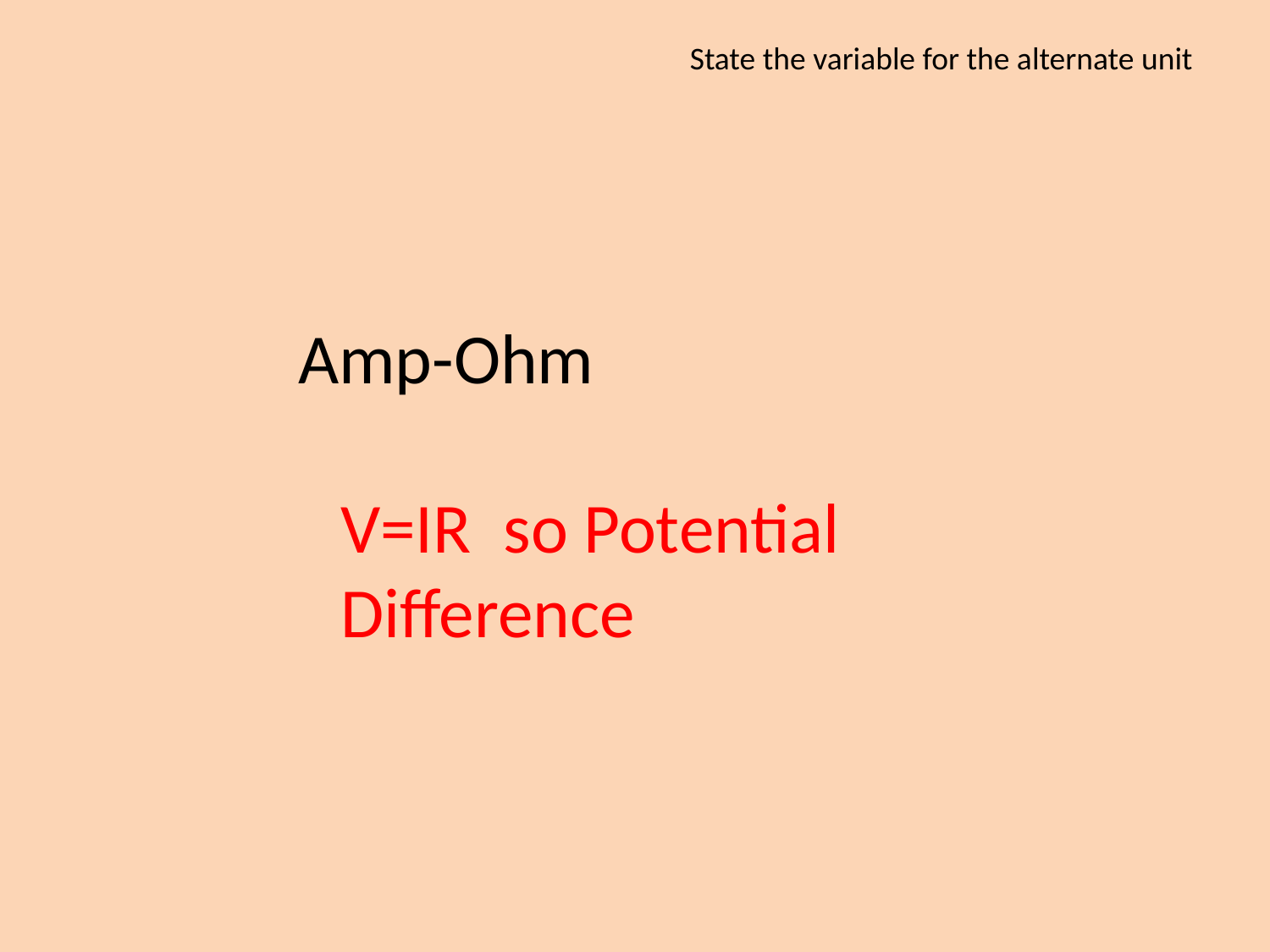

State the variable for the alternate unit
Amp-Ohm
V=IR  so Potential Difference